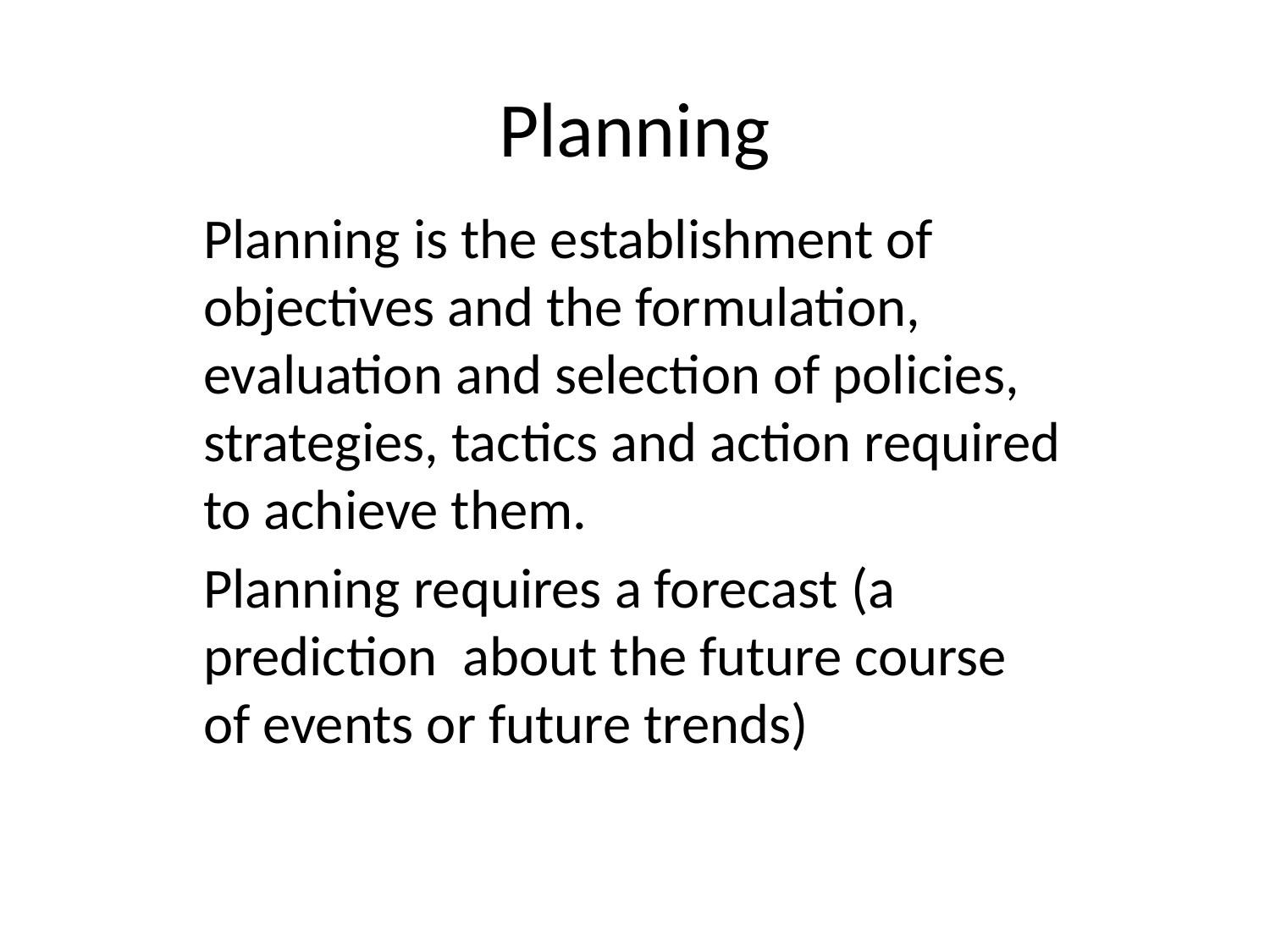

# Planning
Planning is the establishment of objectives and the formulation, evaluation and selection of policies, strategies, tactics and action required to achieve them.
Planning requires a forecast (a prediction  about the future course of events or future trends)